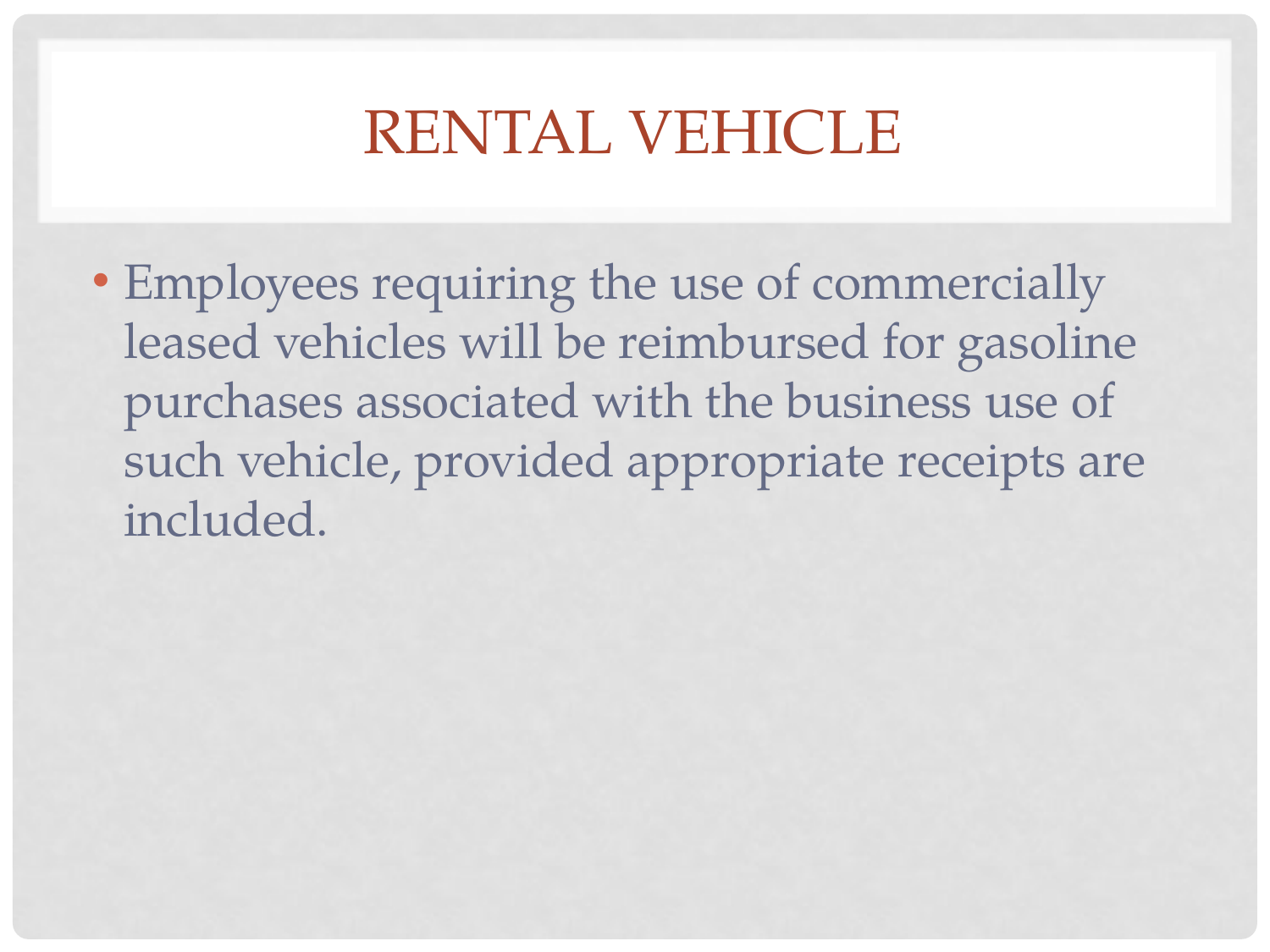

# Rental Vehicle
Employees requiring the use of commercially leased vehicles will be reimbursed for gasoline purchases associated with the business use of such vehicle, provided appropriate receipts are included.